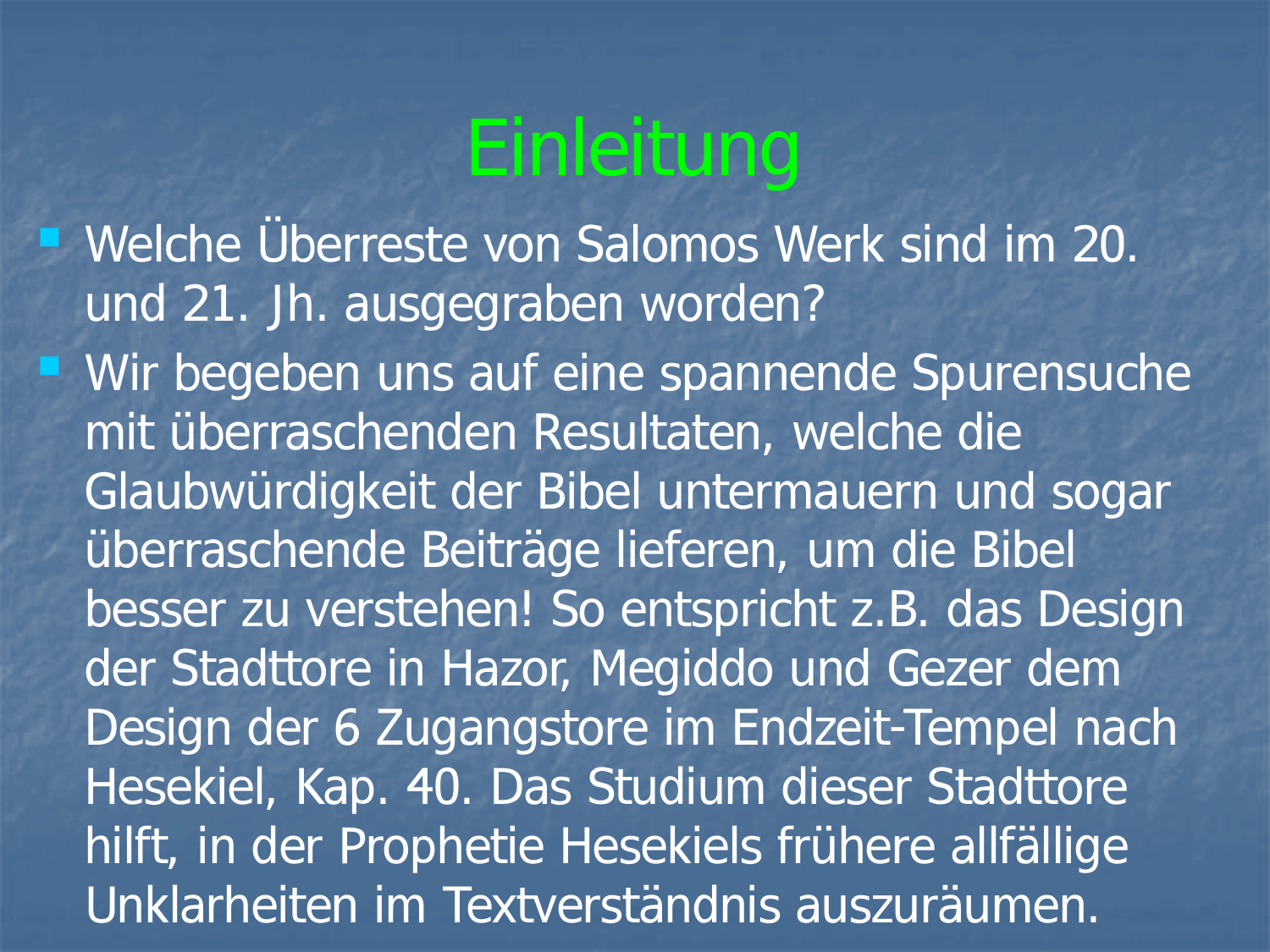

# Einleitung
Welche Überreste von Salomos Werk sind im 20. und 21. Jh. ausgegraben worden?
Wir begeben uns auf eine spannende Spurensuche mit überraschenden Resultaten, welche die Glaubwürdigkeit der Bibel untermauern und sogar überraschende Beiträge lieferen, um die Bibel besser zu verstehen! So entspricht z.B. das Design der Stadttore in Hazor, Megiddo und Gezer dem Design der 6 Zugangstore im Endzeit-Tempel nach Hesekiel, Kap. 40. Das Studium dieser Stadttore hilft, in der Prophetie Hesekiels frühere allfällige Unklarheiten im Textverständnis auszuräumen.